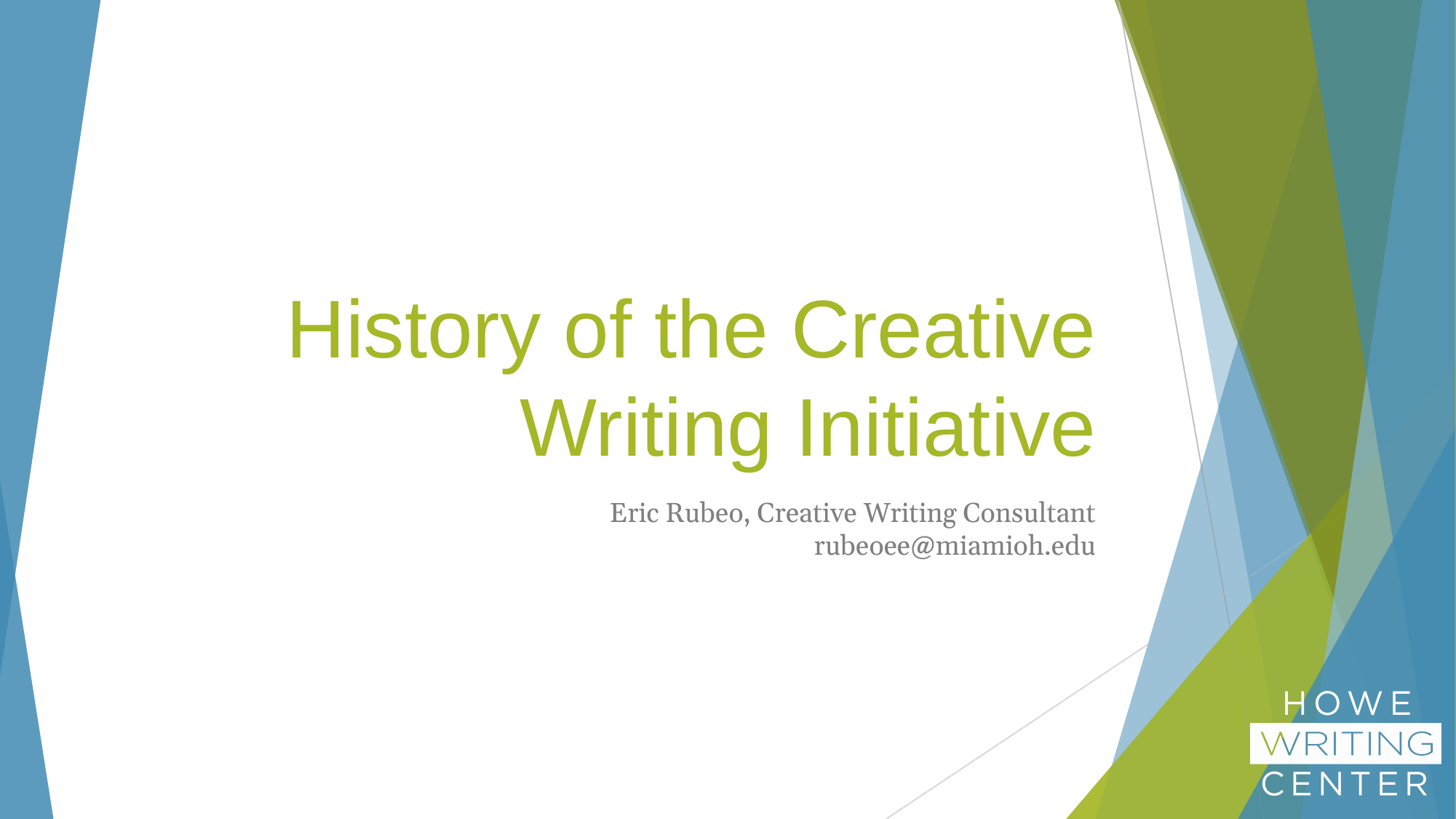

# History of the Creative Writing Initiative
Eric Rubeo, Creative Writing Consultant
rubeoee@miamioh.edu